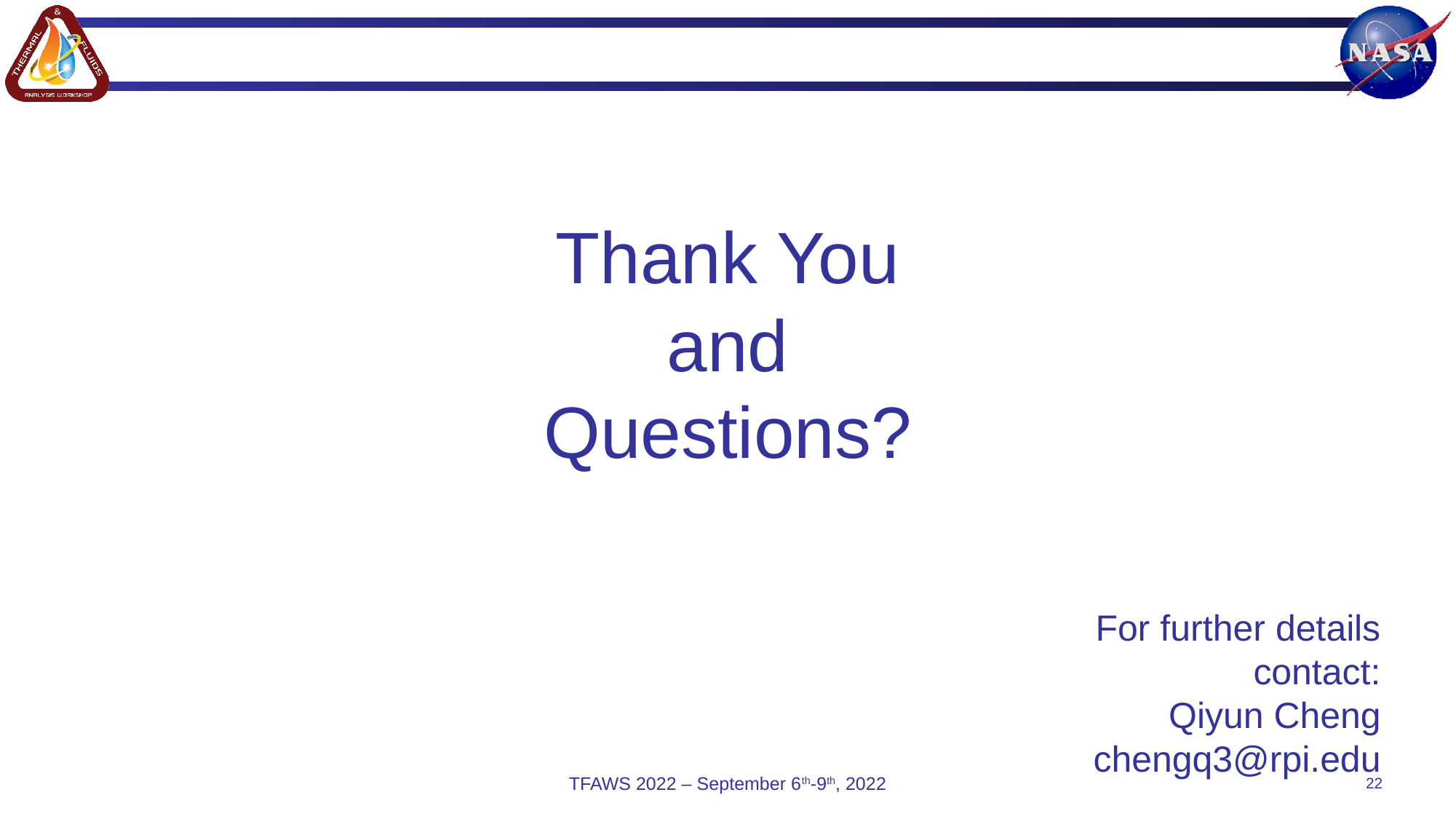

Thank You
and
Questions?
For further details contact:
Qiyun Cheng
chengq3@rpi.edu
TFAWS 2022 – September 6th-9th, 2022
22